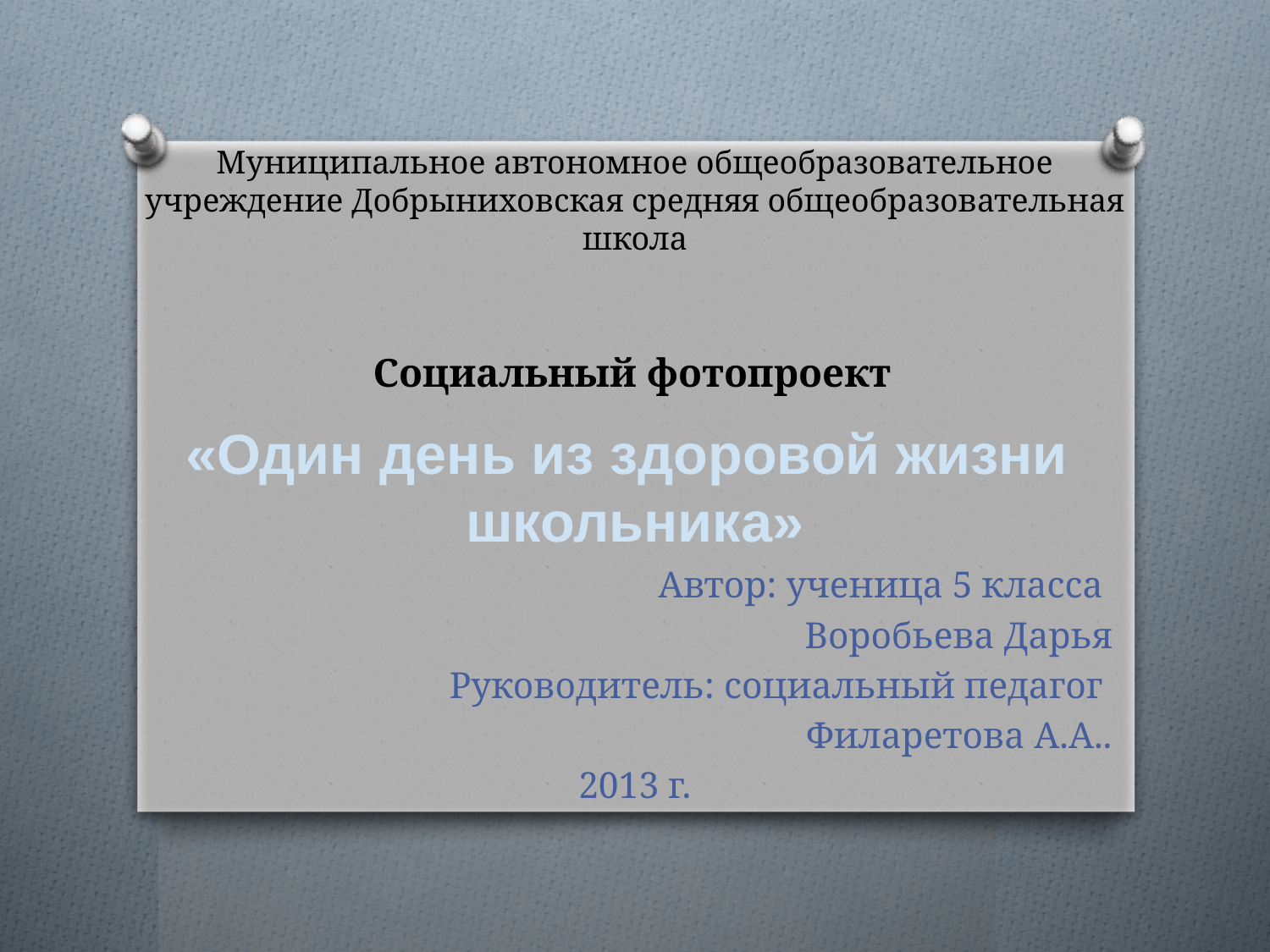

Муниципальное автономное общеобразовательное учреждение Добрыниховская средняя общеобразовательная школа
# Социальный фотопроект
«Один день из здоровой жизни
школьника»
Автор: ученица 5 класса
Воробьева Дарья
Руководитель: социальный педагог
Филаретова А.А..
2013 г.